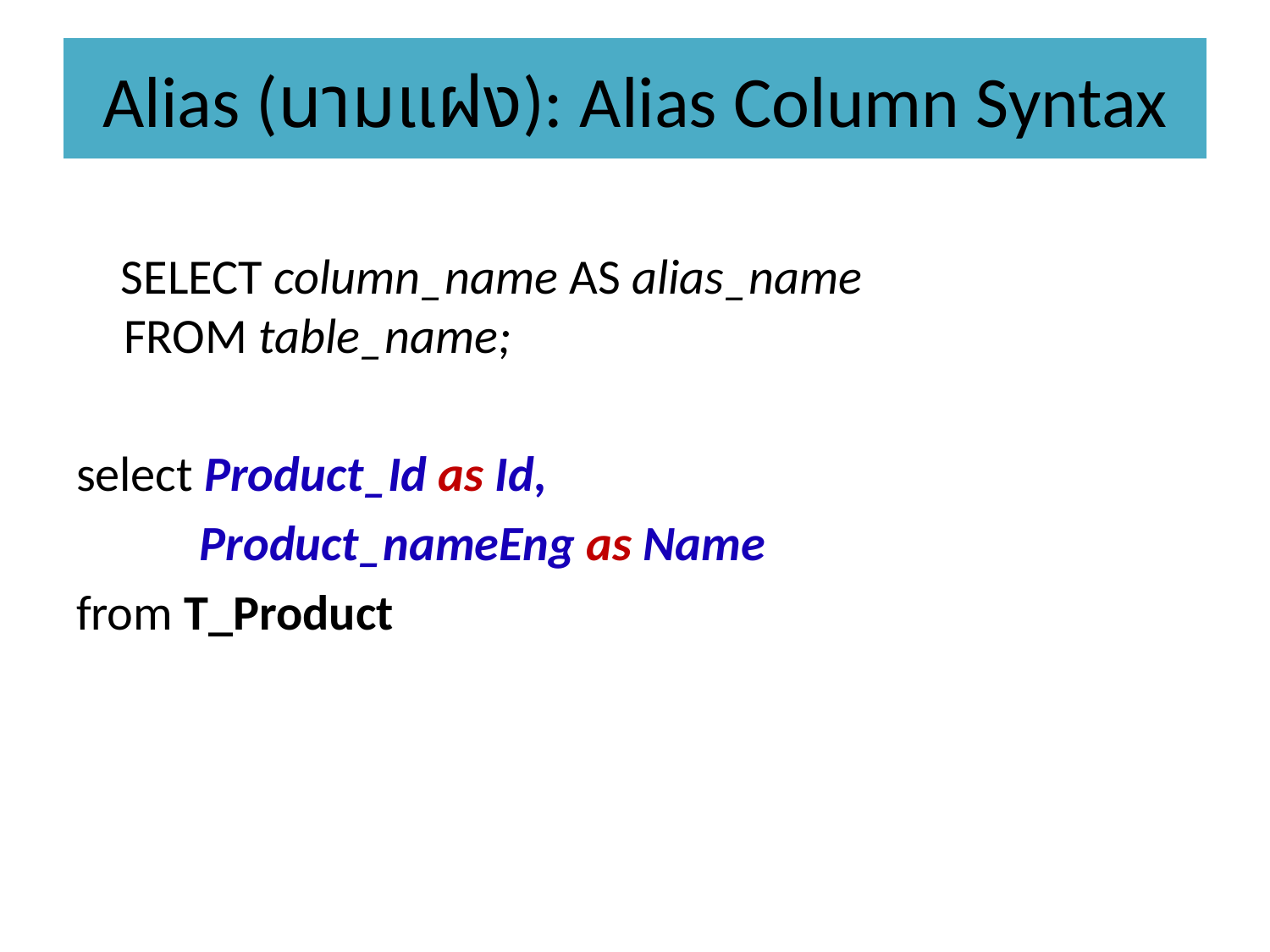

# Alias (นามแฝง): Alias Column Syntax

    SELECT column_name AS alias_name
FROM table_name;

select Product_Id as Id,
           Product_nameEng as Name
from T_Product